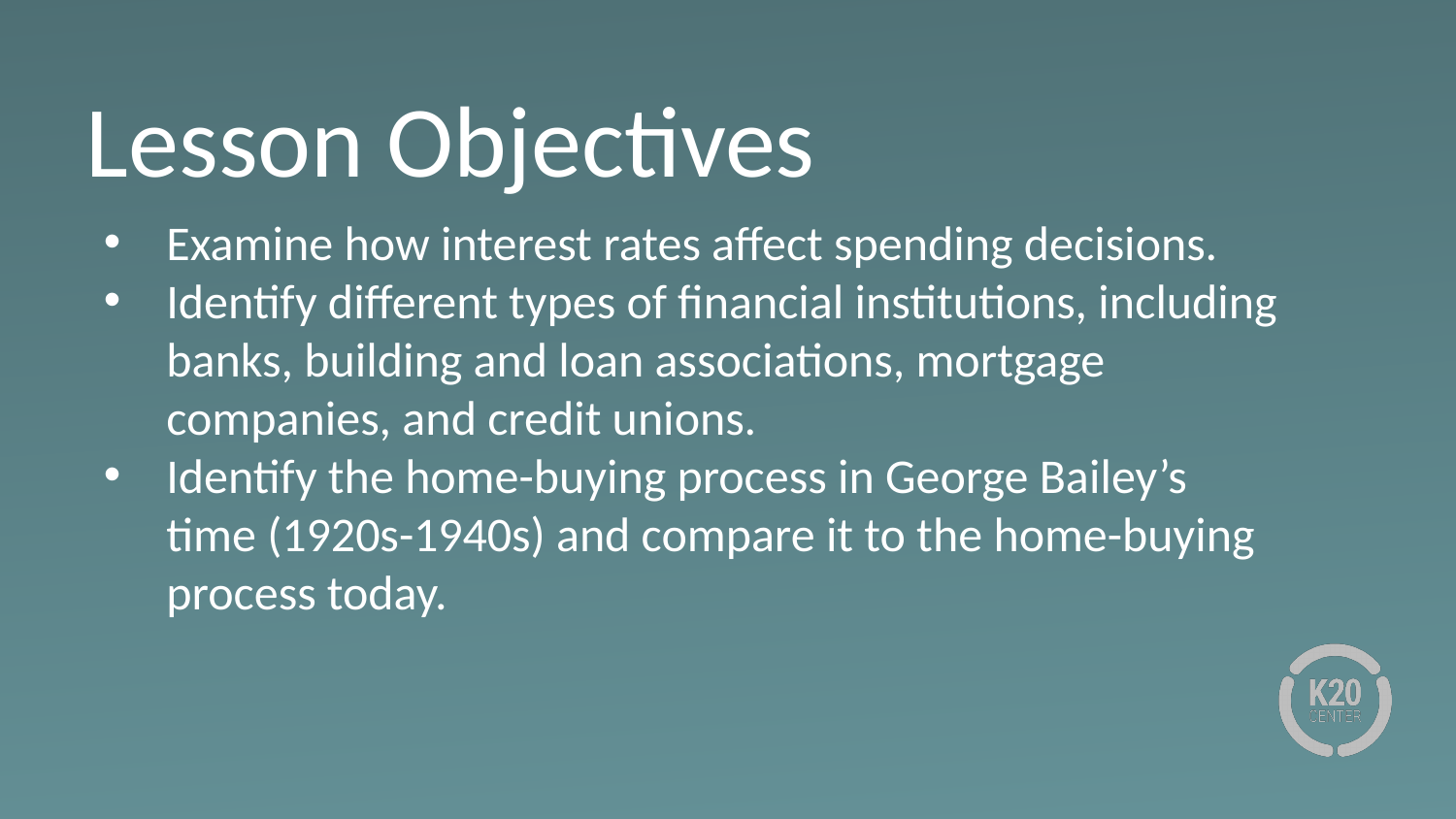

# Lesson Objectives
Examine how interest rates affect spending decisions.
Identify different types of financial institutions, including banks, building and loan associations, mortgage companies, and credit unions.
Identify the home-buying process in George Bailey’s time (1920s-1940s) and compare it to the home-buying process today.